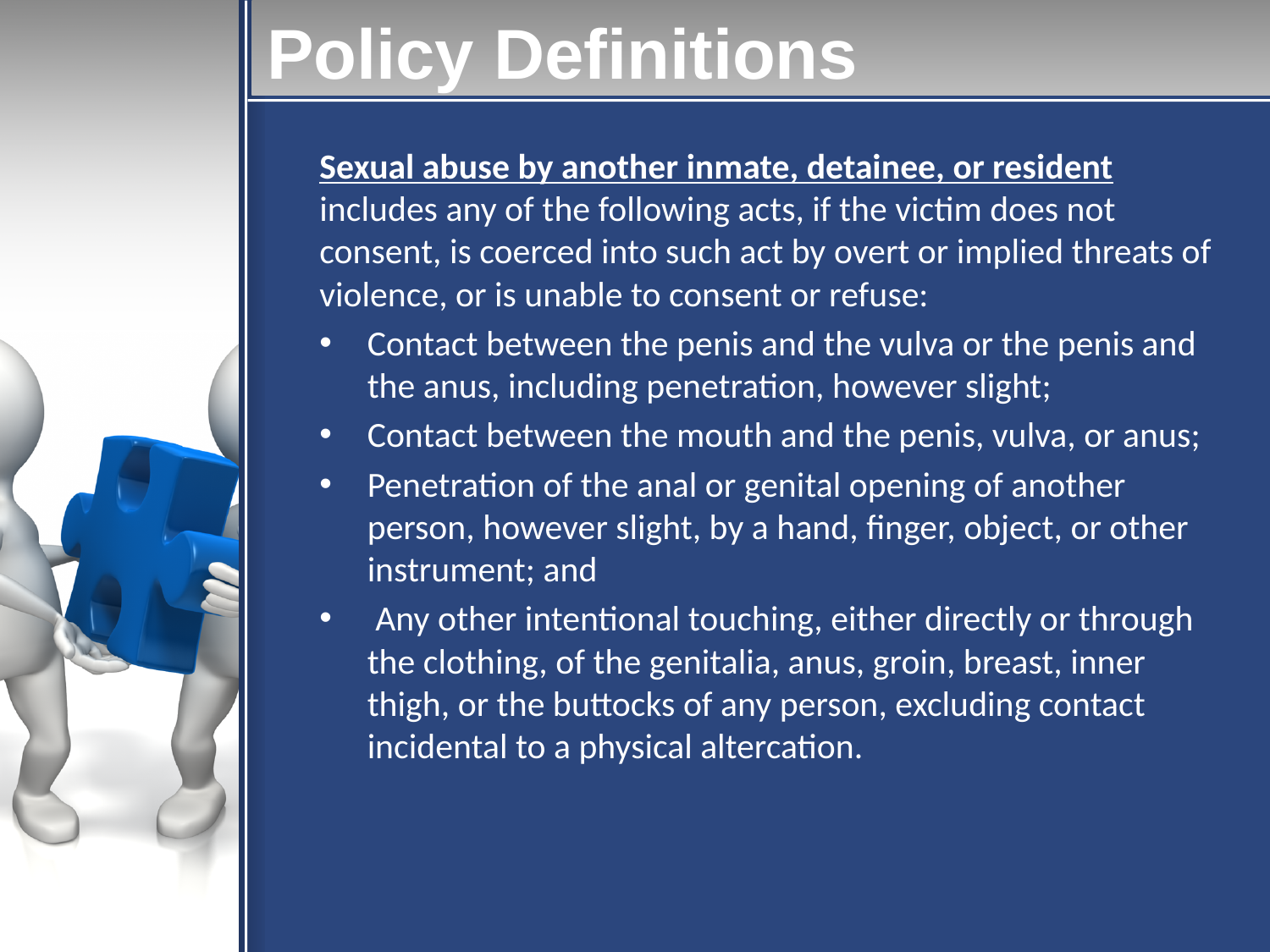

# Policy Definitions
Sexual abuse by another inmate, detainee, or resident includes any of the following acts, if the victim does not consent, is coerced into such act by overt or implied threats of violence, or is unable to consent or refuse:
Contact between the penis and the vulva or the penis and the anus, including penetration, however slight;
Contact between the mouth and the penis, vulva, or anus;
Penetration of the anal or genital opening of another person, however slight, by a hand, finger, object, or other instrument; and
 Any other intentional touching, either directly or through the clothing, of the genitalia, anus, groin, breast, inner thigh, or the buttocks of any person, excluding contact incidental to a physical altercation.